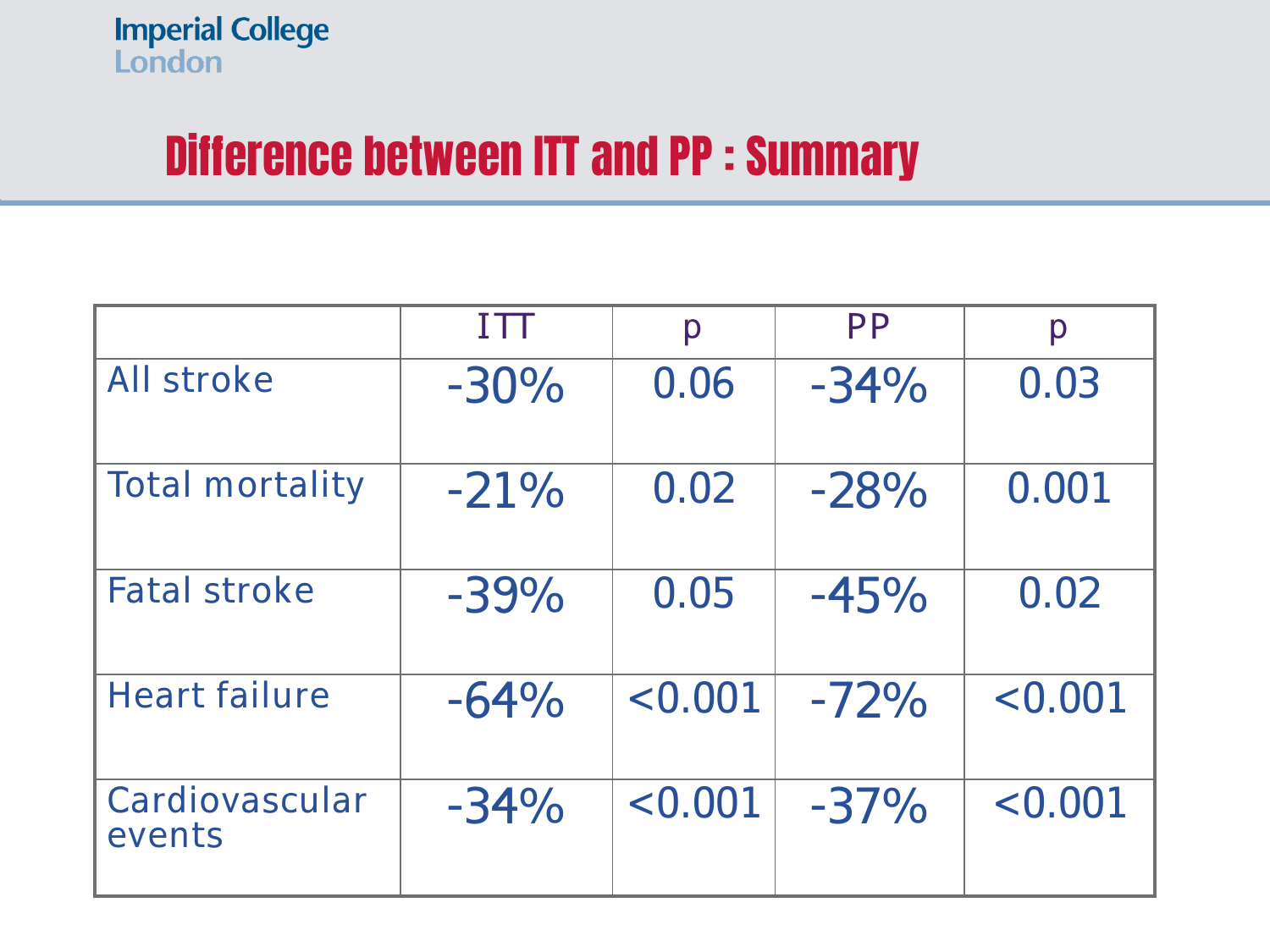

Difference between ITT and PP : Summary
|  | ITT | p | PP | p |
| --- | --- | --- | --- | --- |
| All stroke | -30% | 0.06 | -34% | 0.03 |
| Total mortality | -21% | 0.02 | -28% | 0.001 |
| Fatal stroke | -39% | 0.05 | -45% | 0.02 |
| Heart failure | -64% | <0.001 | -72% | <0.001 |
| Cardiovascular events | -34% | <0.001 | -37% | <0.001 |